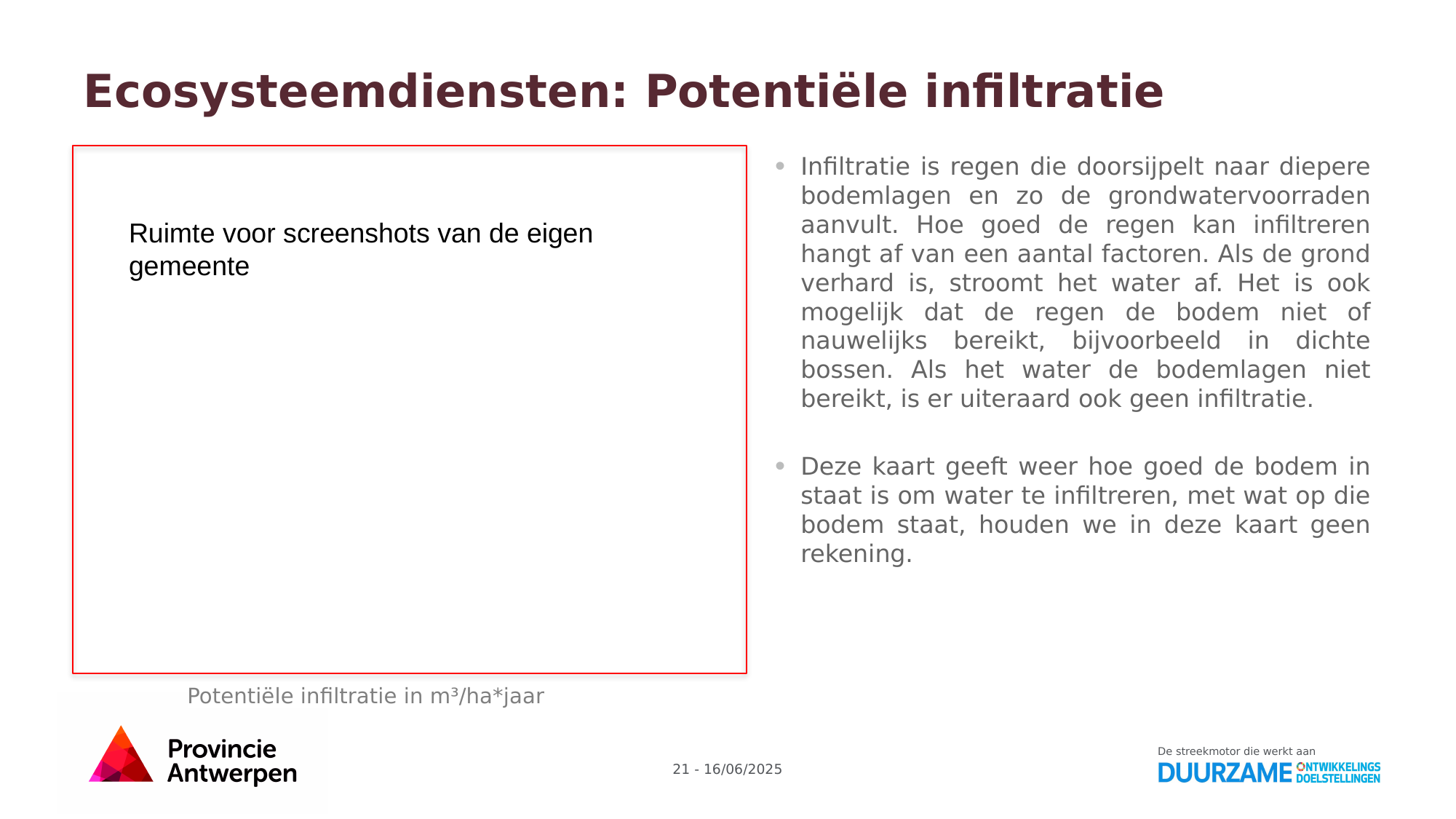

# Ecosysteemdiensten: Potentiële infiltratie

Infiltratie is regen die doorsijpelt naar diepere bodemlagen en zo de grondwatervoorraden aanvult. Hoe goed de regen kan infiltreren hangt af van een aantal factoren. Als de grond verhard is, stroomt het water af. Het is ook mogelijk dat de regen de bodem niet of nauwelijks bereikt, bijvoorbeeld in dichte bossen. Als het water de bodemlagen niet bereikt, is er uiteraard ook geen infiltratie.

Deze kaart geeft weer hoe goed de bodem in staat is om water te infiltreren, met wat op die bodem staat, houden we in deze kaart geen rekening.
Ruimte voor screenshots van de eigen gemeente
Potentiële infiltratie in m³/ha*jaar